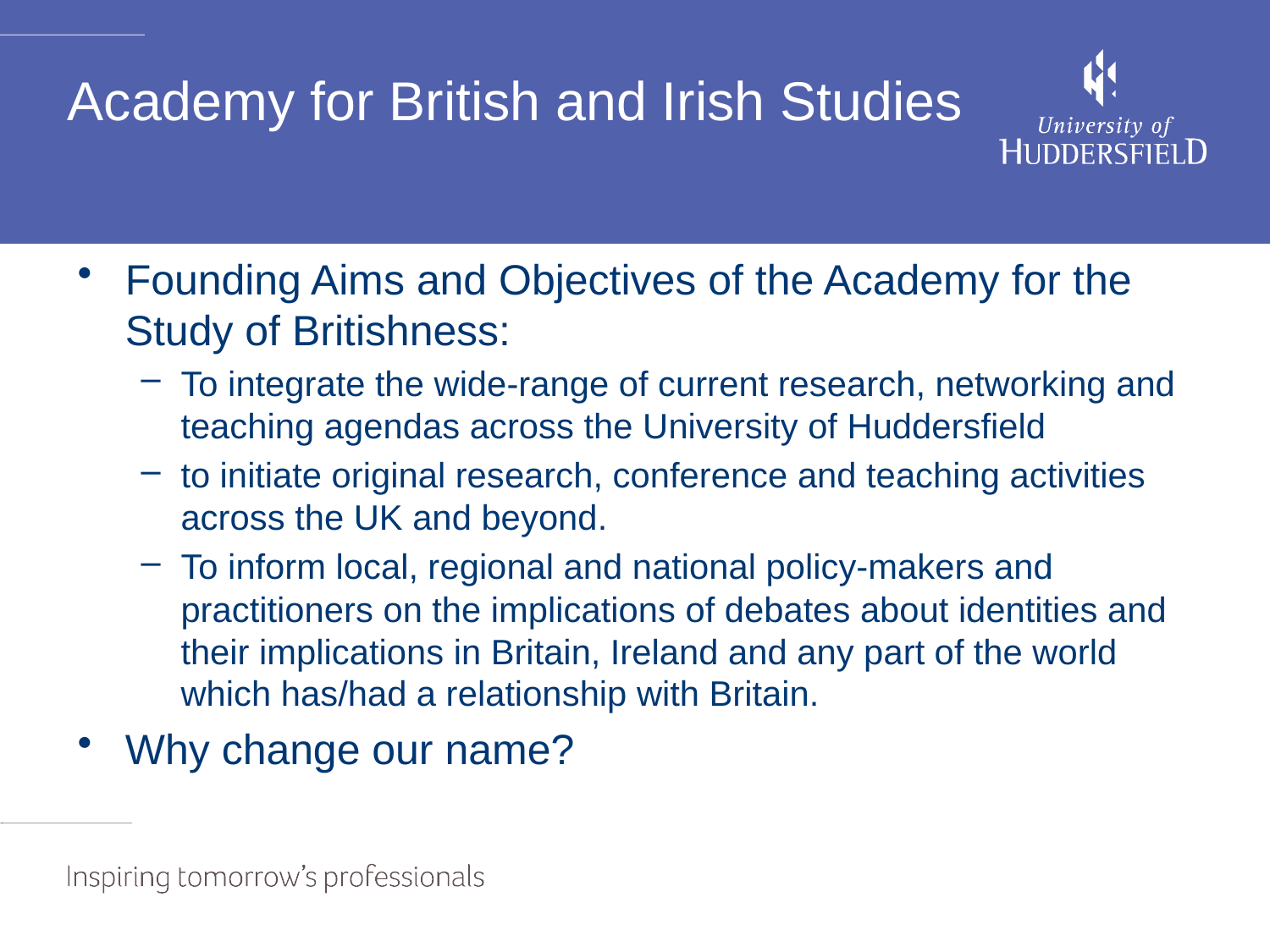

# Academy for British and Irish Studies
Founding Aims and Objectives of the Academy for the Study of Britishness:
To integrate the wide-range of current research, networking and teaching agendas across the University of Huddersfield
to initiate original research, conference and teaching activities across the UK and beyond.
To inform local, regional and national policy-makers and practitioners on the implications of debates about identities and their implications in Britain, Ireland and any part of the world which has/had a relationship with Britain.
Why change our name?